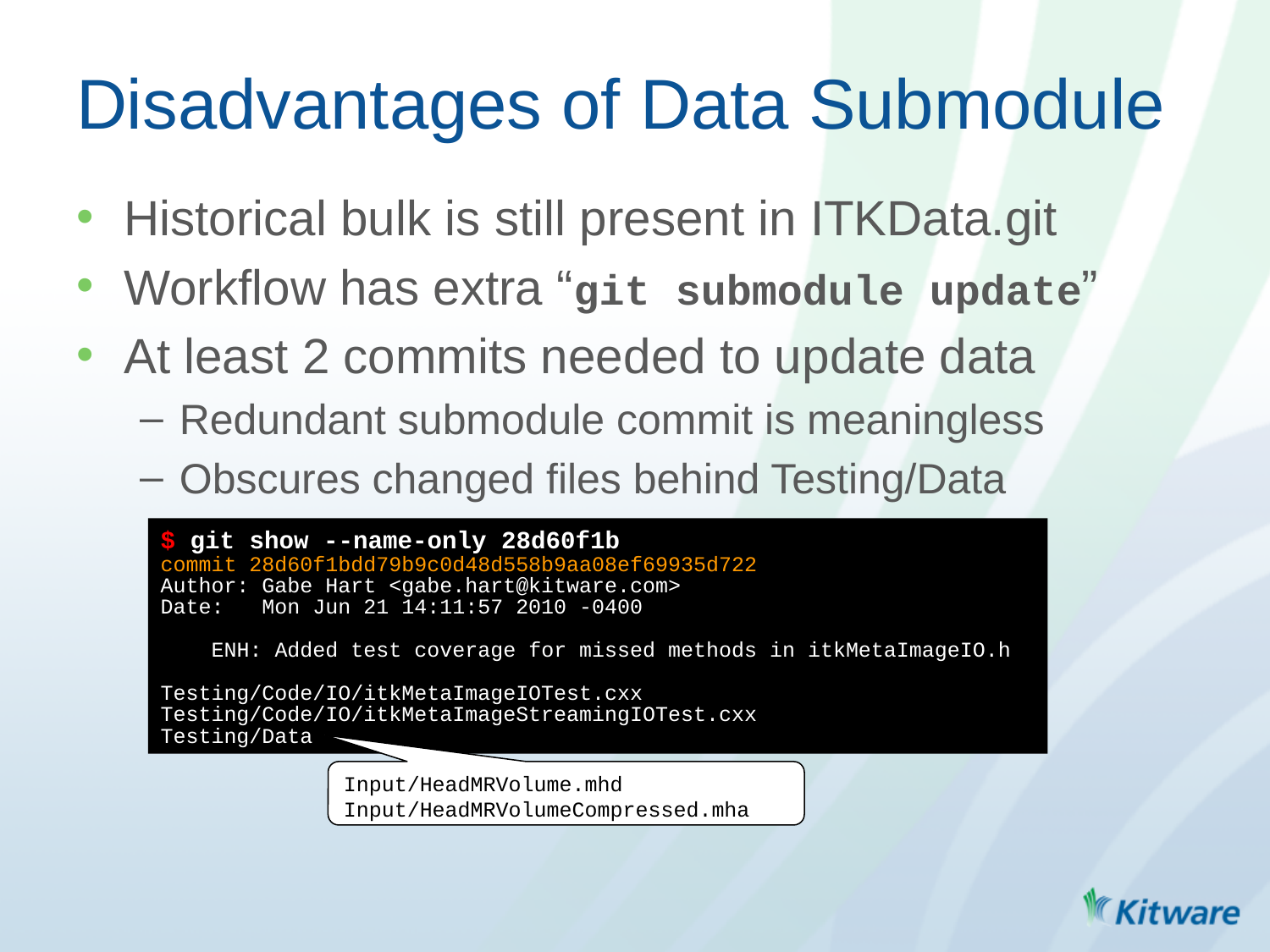

Disadvantages of Data Submodule
Historical bulk is still present in ITKData.git
Workflow has extra “git submodule update”
At least 2 commits needed to update data
Redundant submodule commit is meaningless
Obscures changed files behind Testing/Data
$ git show --name-only 28d60f1b
commit 28d60f1bdd79b9c0d48d558b9aa08ef69935d722
Author: Gabe Hart <gabe.hart@kitware.com>
Date:   Mon Jun 21 14:11:57 2010 -0400

    ENH: Added test coverage for missed methods in itkMetaImageIO.h

Testing/Code/IO/itkMetaImageIOTest.cxx Testing/Code/IO/itkMetaImageStreamingIOTest.cxx
Testing/Data
Input/HeadMRVolume.mhd
Input/HeadMRVolumeCompressed.mha